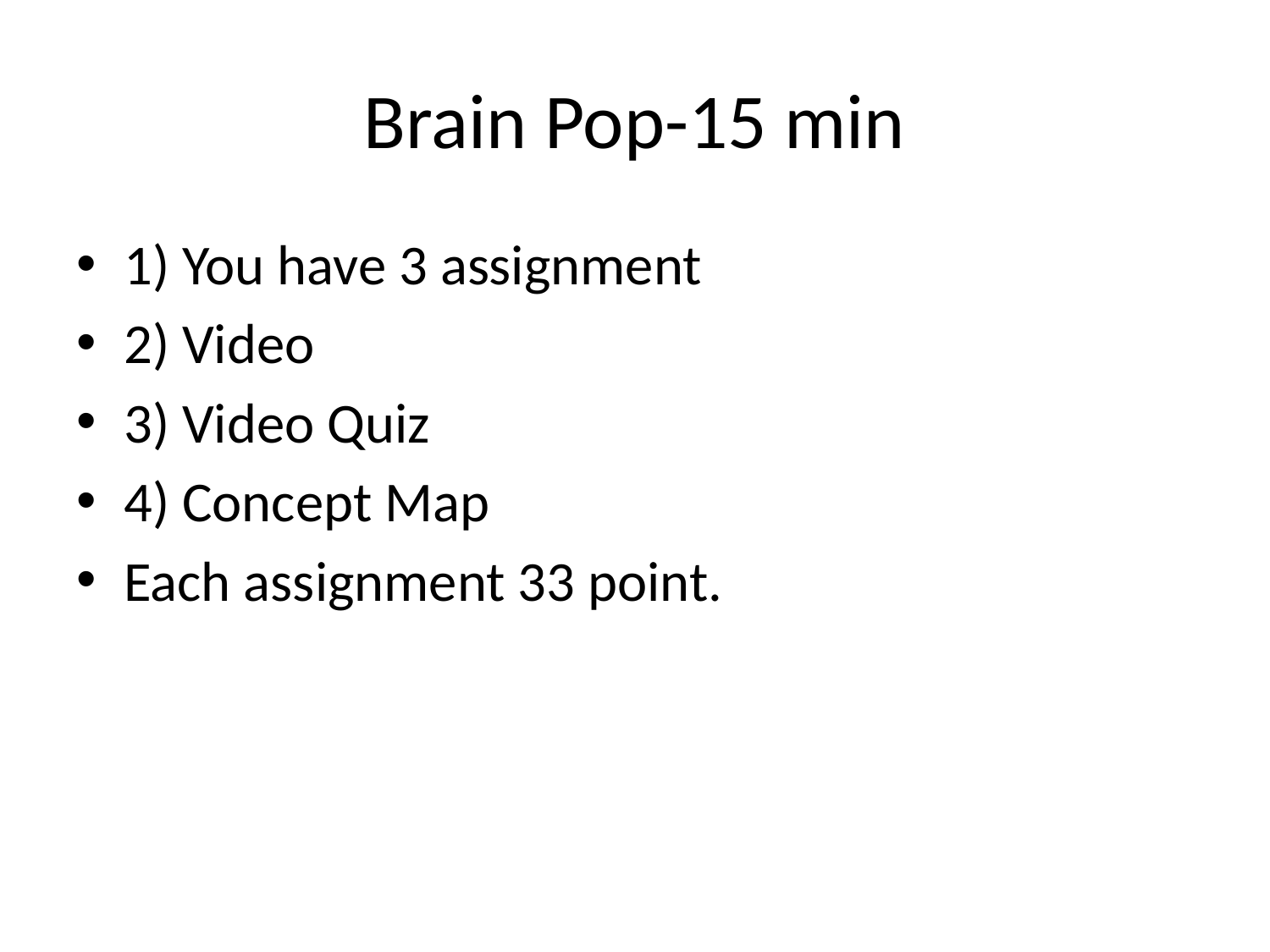

# Brain Pop-15 min
1) You have 3 assignment
2) Video
3) Video Quiz
4) Concept Map
Each assignment 33 point.